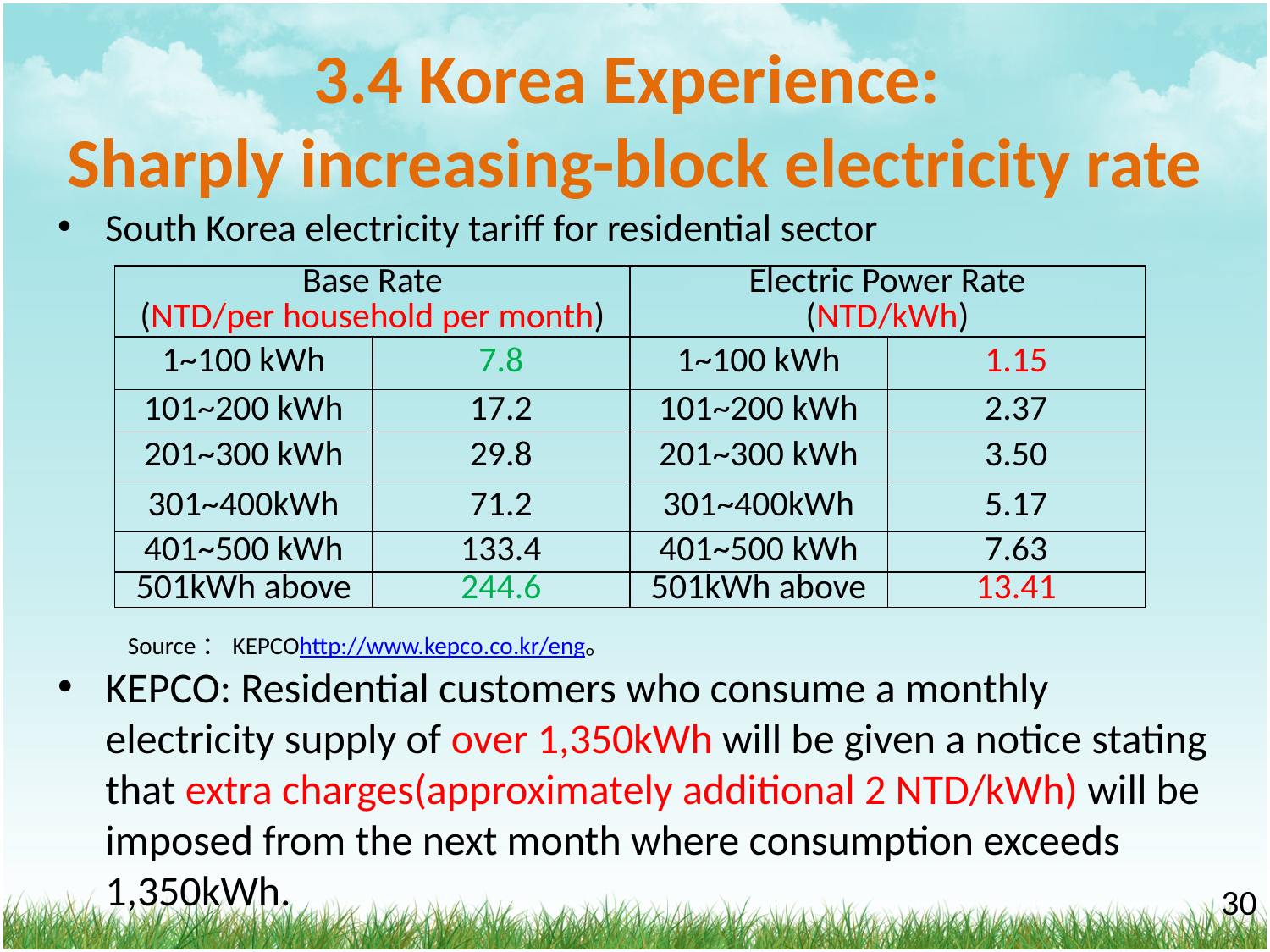

# 3.4 Korea Experience: Sharply increasing-block electricity rate
South Korea electricity tariff for residential sector

KEPCO: Residential customers who consume a monthly electricity supply of over 1,350kWh will be given a notice stating that extra charges(approximately additional 2 NTD/kWh) will be imposed from the next month where consumption exceeds 1,350kWh.
| Base Rate (NTD/per household per month) |  | Electric Power Rate (NTD/kWh) |  |
| --- | --- | --- | --- |
| 1~100 kWh | 7.8 | 1~100 kWh | 1.15 |
| 101~200 kWh | 17.2 | 101~200 kWh | 2.37 |
| 201~300 kWh | 29.8 | 201~300 kWh | 3.50 |
| 301~400kWh | 71.2 | 301~400kWh | 5.17 |
| 401~500 kWh | 133.4 | 401~500 kWh | 7.63 |
| 501kWh above | 244.6 | 501kWh above | 13.41 |
Source：KEPCOhttp://www.kepco.co.kr/eng。
30